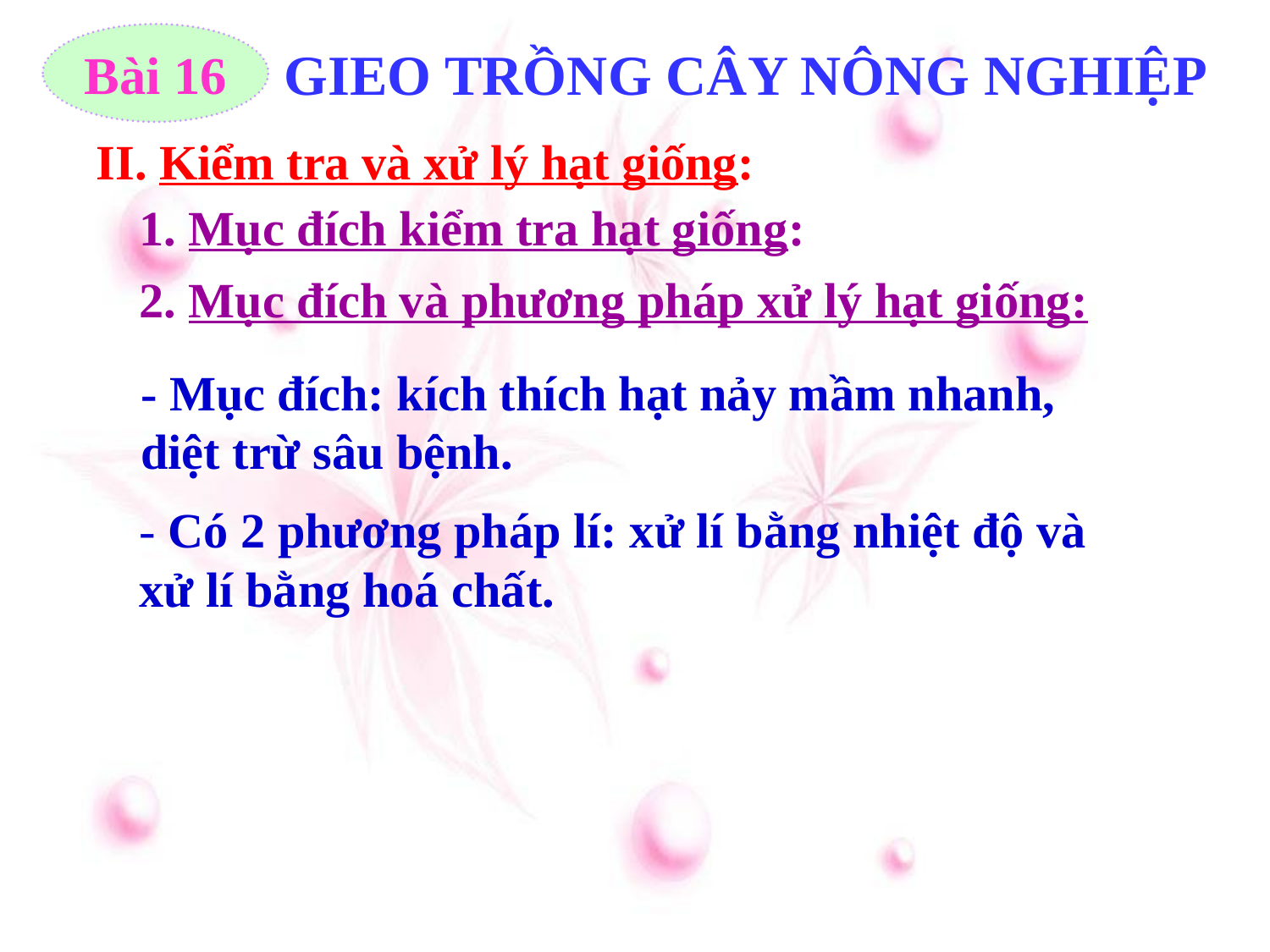

Bài 16
GIEO TRỒNG CÂY NÔNG NGHIỆP
II. Kiểm tra và xử lý hạt giống:
1. Mục đích kiểm tra hạt giống:
2. Mục đích và phương pháp xử lý hạt giống:
- Mục đích: kích thích hạt nảy mầm nhanh, diệt trừ sâu bệnh.
- Có 2 phương pháp lí: xử lí bằng nhiệt độ và xử lí bằng hoá chất.